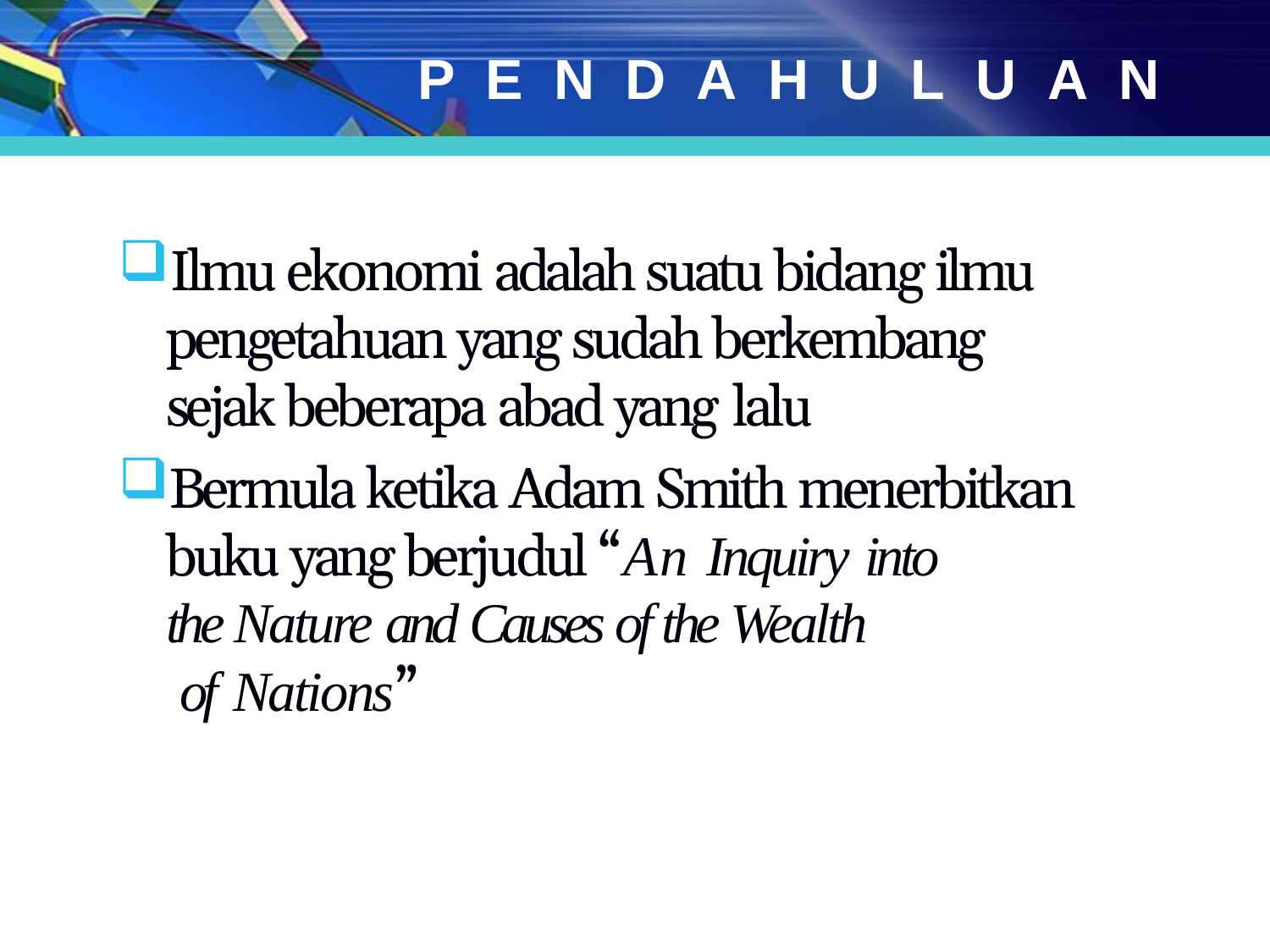

# PENDAHULUAN
Ilmu ekonomi adalah suatu bidang ilmu  pengetahuan yang sudah berkembang  sejak beberapa abad yang lalu
Bermula ketika Adam Smith menerbitkan  buku yang berjudul “An Inquiry into
the Nature and Causes of the Wealth  of Nations”